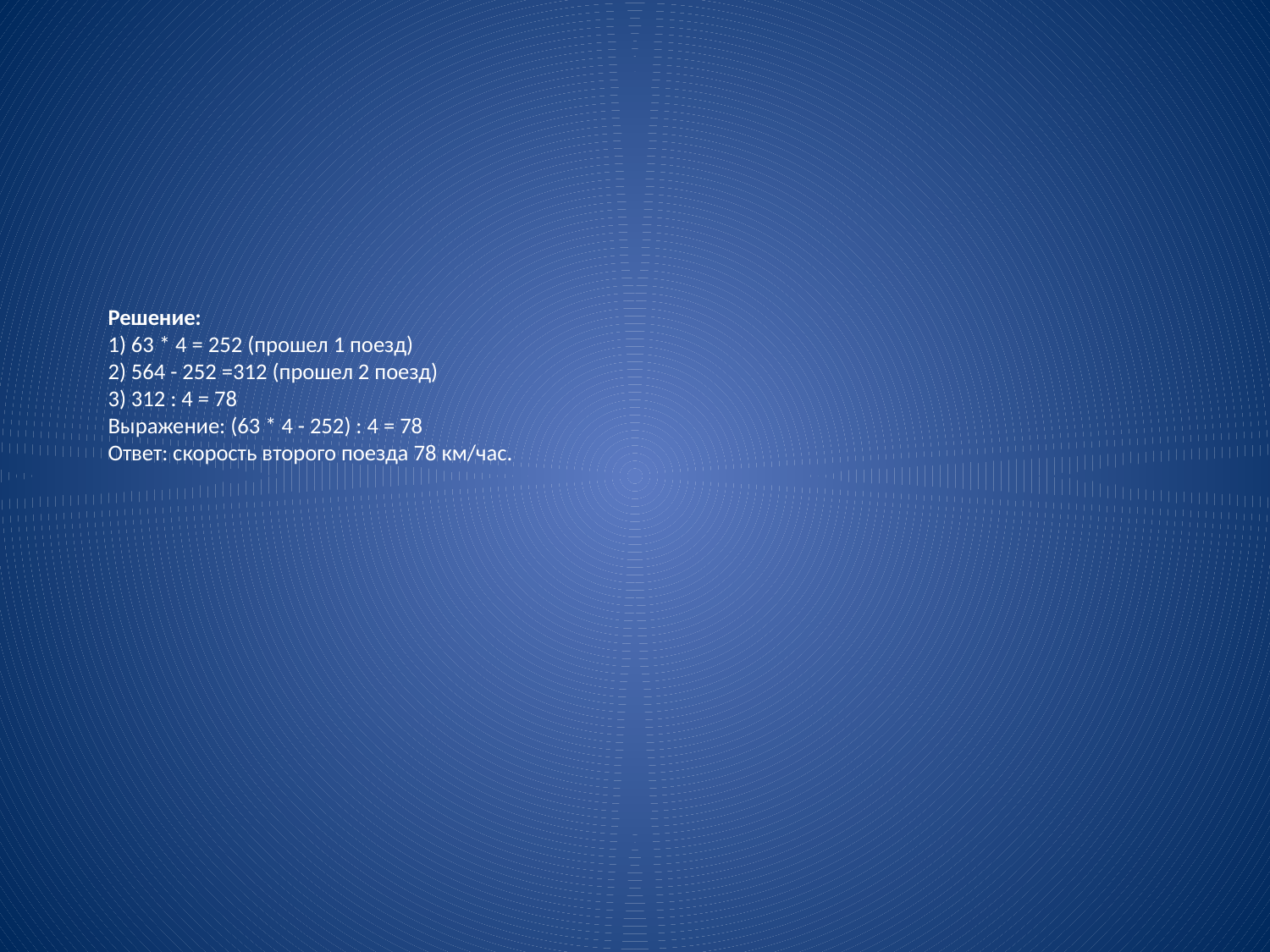

# Решение: 1) 63 * 4 = 252 (прошел 1 поезд) 2) 564 - 252 =312 (прошел 2 поезд) 3) 312 : 4 = 78 Выражение: (63 * 4 - 252) : 4 = 78 Ответ: скорость второго поезда 78 км/час.